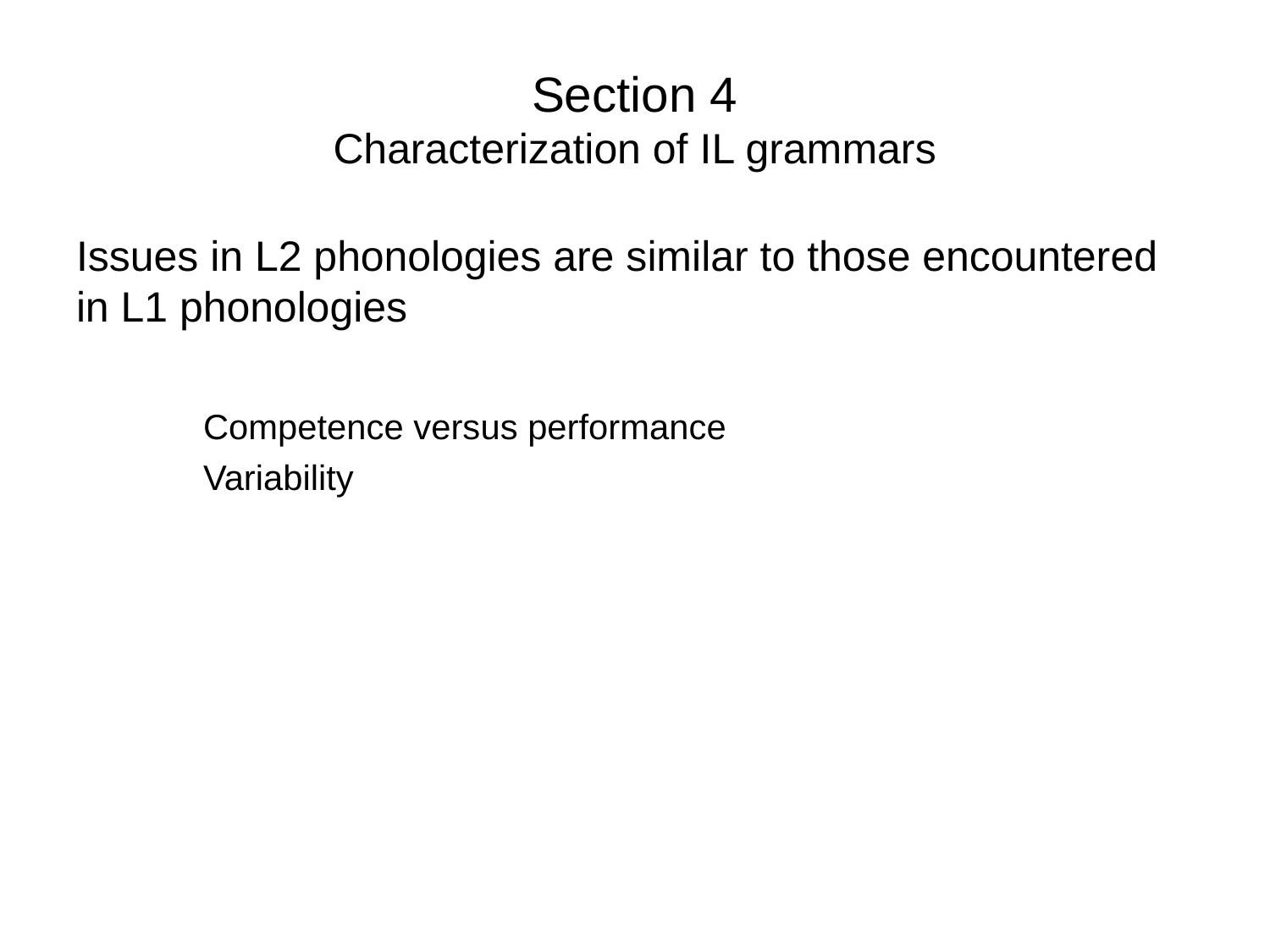

# Section 4 Characterization of IL grammars
Issues in L2 phonologies are similar to those encountered in L1 phonologies

	Competence versus performance
	Variability